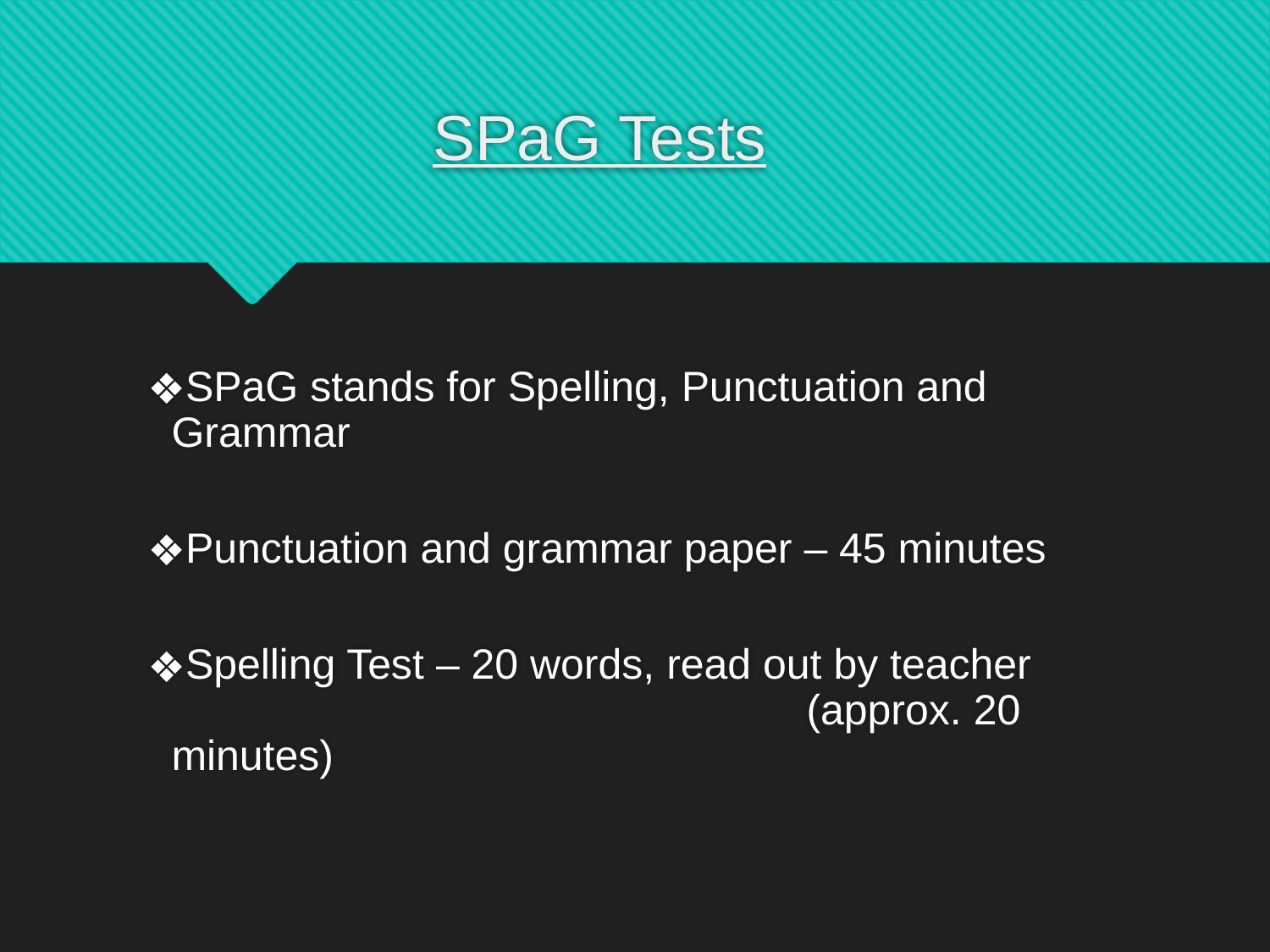

# SPaG Tests

SPaG stands for Spelling, Punctuation and Grammar

Punctuation and grammar paper – 45 minutes

Spelling Test – 20 words, read out by teacher 						(approx. 20 minutes)